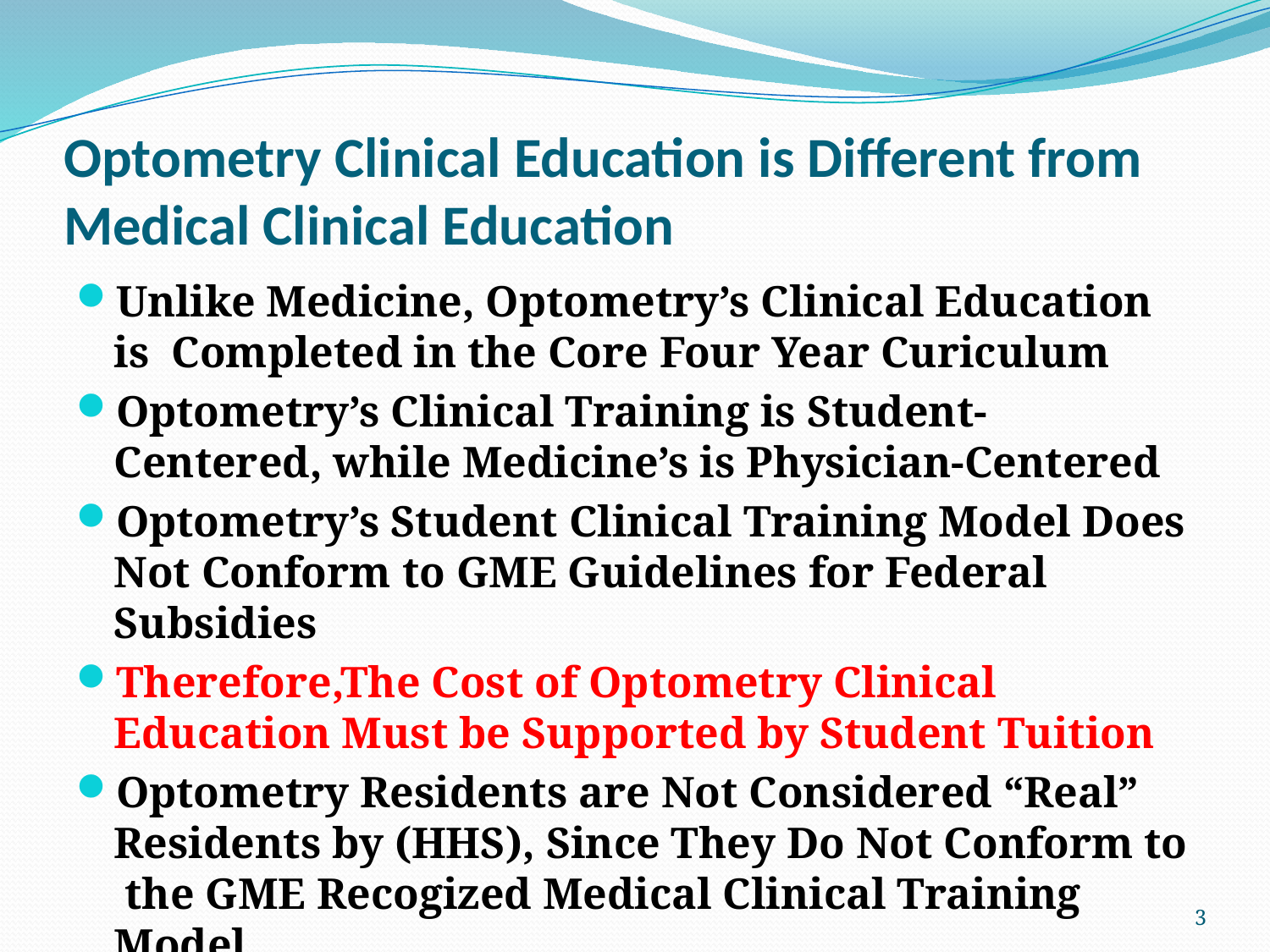

# Optometry Clinical Education is Different from Medical Clinical Education
Unlike Medicine, Optometry’s Clinical Education is  Completed in the Core Four Year Curiculum
Optometry’s Clinical Training is Student-Centered, while Medicine’s is Physician-Centered
Optometry’s Student Clinical Training Model Does Not Conform to GME Guidelines for Federal Subsidies
Therefore,The Cost of Optometry Clinical Education Must be Supported by Student Tuition
Optometry Residents are Not Considered “Real” Residents by (HHS), Since They Do Not Conform to  the GME Recogized Medical Clinical Training Model

3